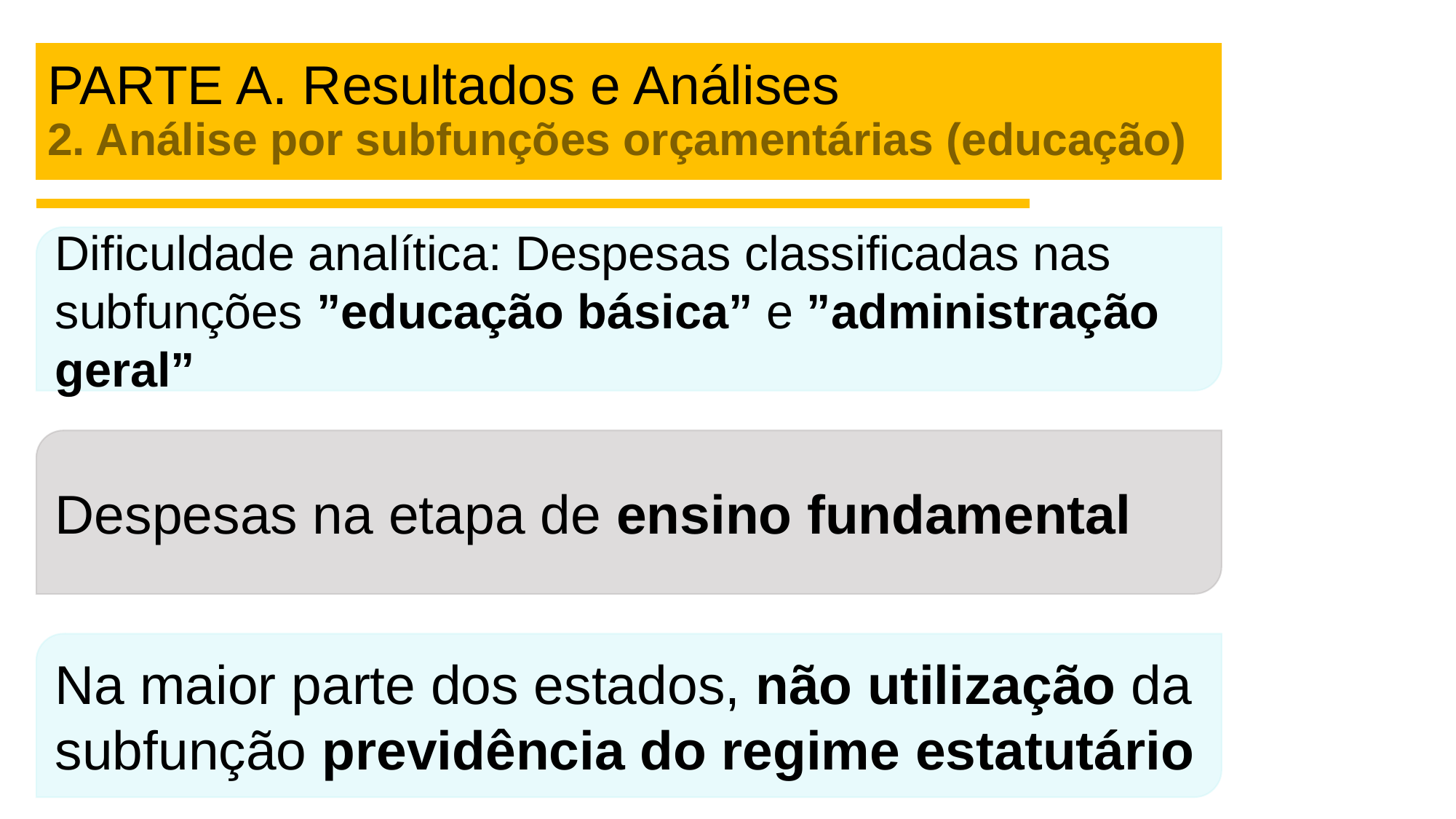

# PARTE A. Resultados e Análises 2. Análise por subfunções orçamentárias (educação)
Dificuldade analítica: Despesas classificadas nas subfunções ”educação básica” e ”administração geral”
Despesas na etapa de ensino fundamental
Na maior parte dos estados, não utilização da subfunção previdência do regime estatutário